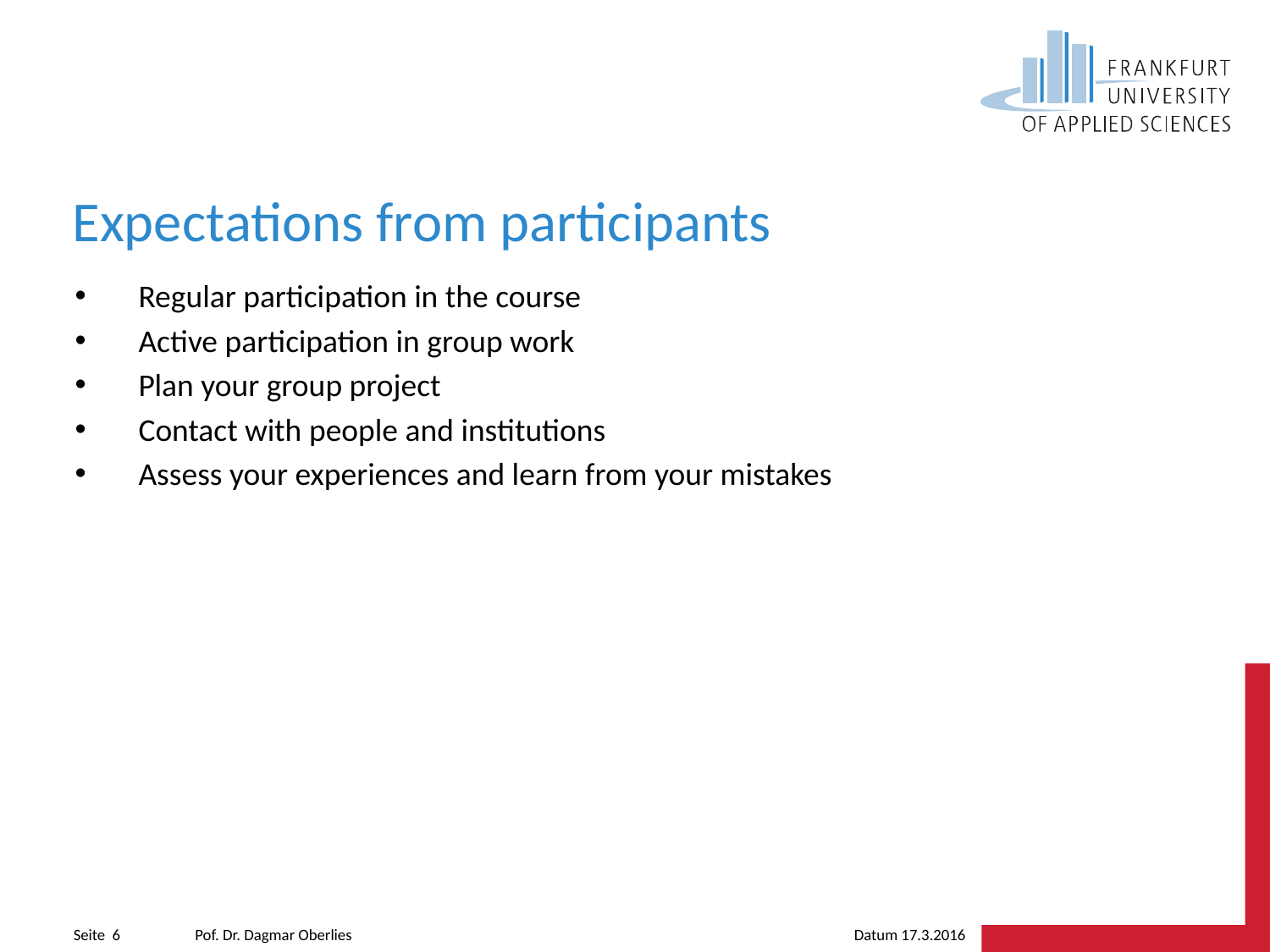

# Expectations from participants
Regular participation in the course
Active participation in group work
Plan your group project
Contact with people and institutions
Assess your experiences and learn from your mistakes

Pof. Dr. Dagmar Oberlies
Datum 17.3.2016
Seite  6